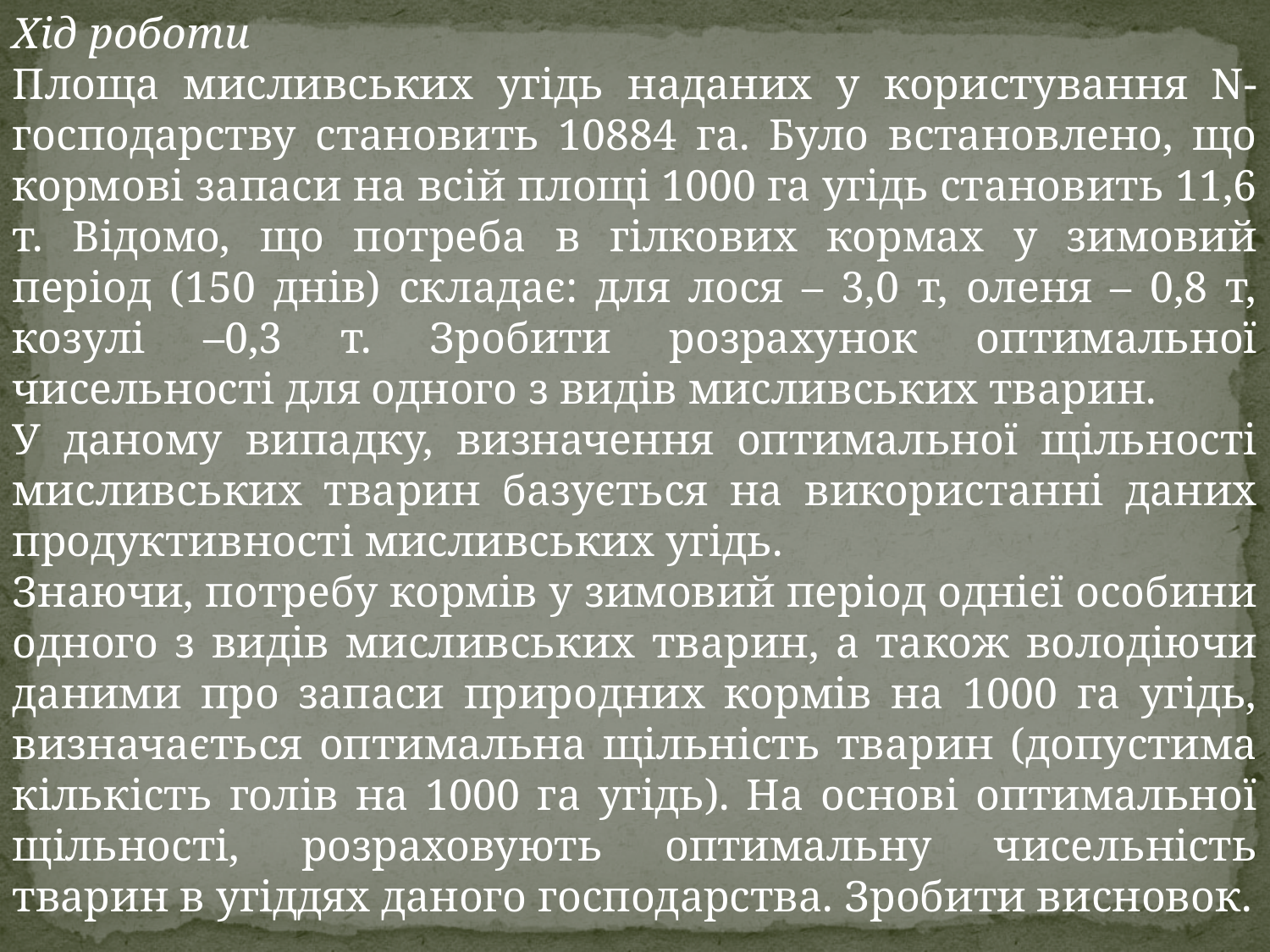

Хід роботи
Площа мисливських угідь наданих у користування N-господарству становить 10884 га. Було встановлено, що кормові запаси на всій площі 1000 га угідь становить 11,6 т. Відомо, що потреба в гілкових кормах у зимовий період (150 днів) складає: для лося – 3,0 т, оленя – 0,8 т, козулі –0,3 т. Зробити розрахунок оптимальної чисельності для одного з видів мисливських тварин.
У даному випадку, визначення оптимальної щільності мисливських тварин базується на використанні даних продуктивності мисливських угідь.
Знаючи, потребу кормів у зимовий період однієї особини одного з видів мисливських тварин, а також володіючи даними про запаси природних кормів на 1000 га угідь, визначається оптимальна щільність тварин (допустима кількість голів на 1000 га угідь). На основі оптимальної щільності, розраховують оптимальну чисельність тварин в угіддях даного господарства. Зробити висновок.